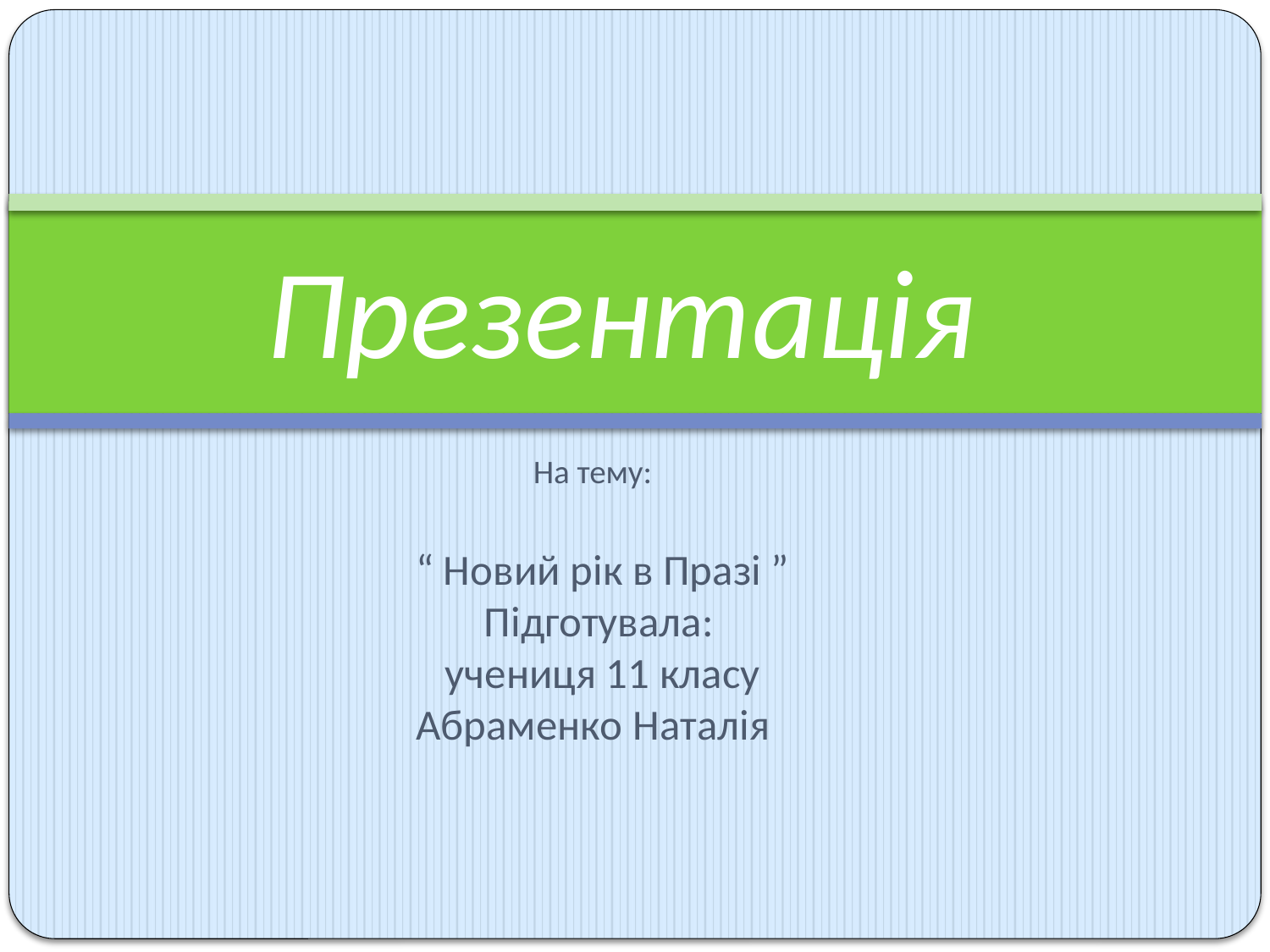

# Презентація
                                              На тему:
                       “ Новий рік в Празі ”
                              Підготувала:
                          учениця 11 класу
                       Абраменко Наталія